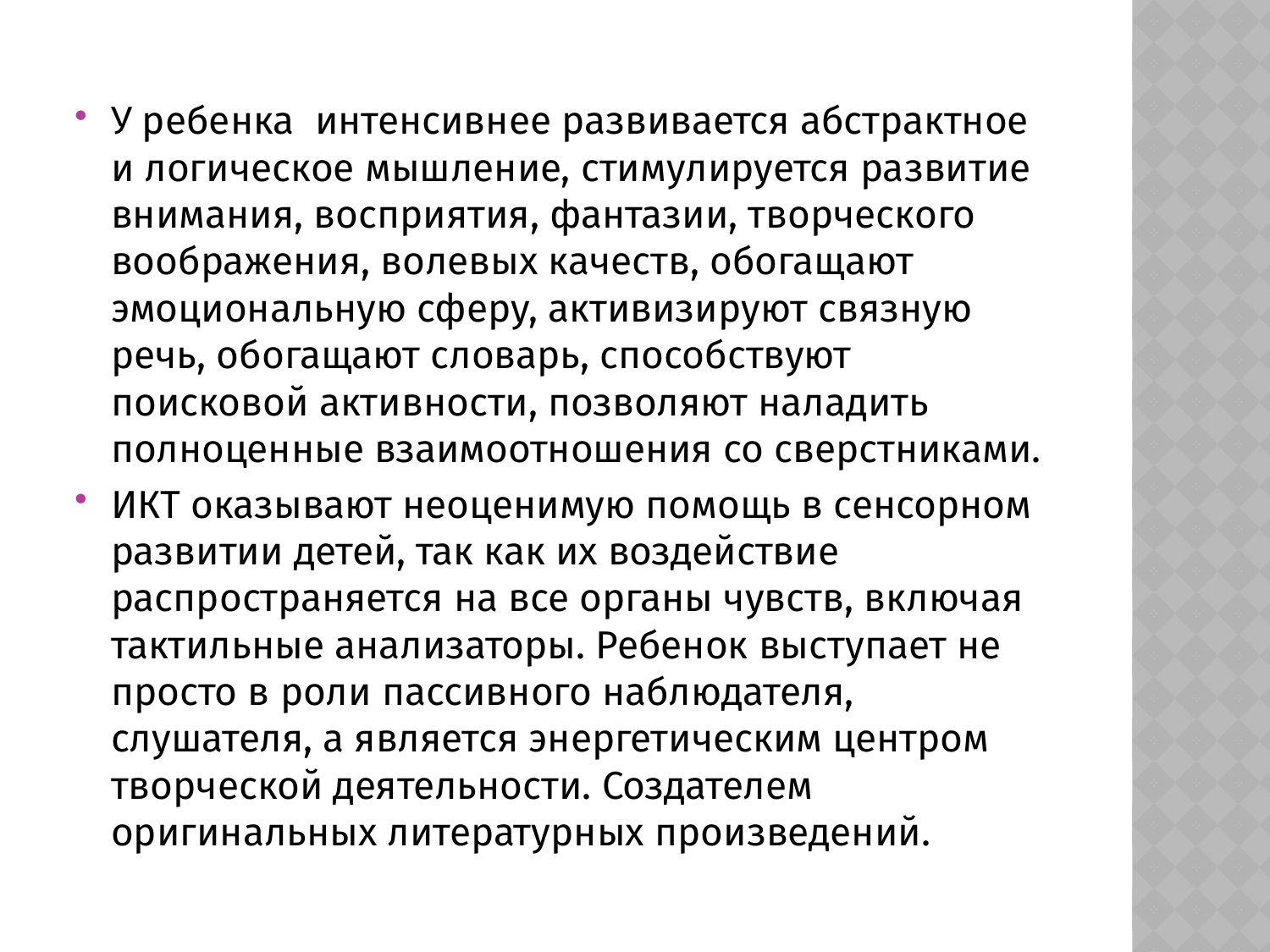

У ребенка  интенсивнее развивается абстрактное и логическое мышление, стимулируется развитие внимания, восприятия, фантазии, творческого воображения, волевых качеств, обогащают эмоциональную сферу, активизируют связную речь, обогащают словарь, способствуют поисковой активности, позволяют наладить полноценные взаимоотношения со сверстниками.
ИКТ оказывают неоценимую помощь в сенсорном развитии детей, так как их воздействие распространяется на все органы чувств, включая тактильные анализаторы. Ребенок выступает не просто в роли пассивного наблюдателя, слушателя, а является энергетическим центром творческой деятельности. Создателем оригинальных литературных произведений.